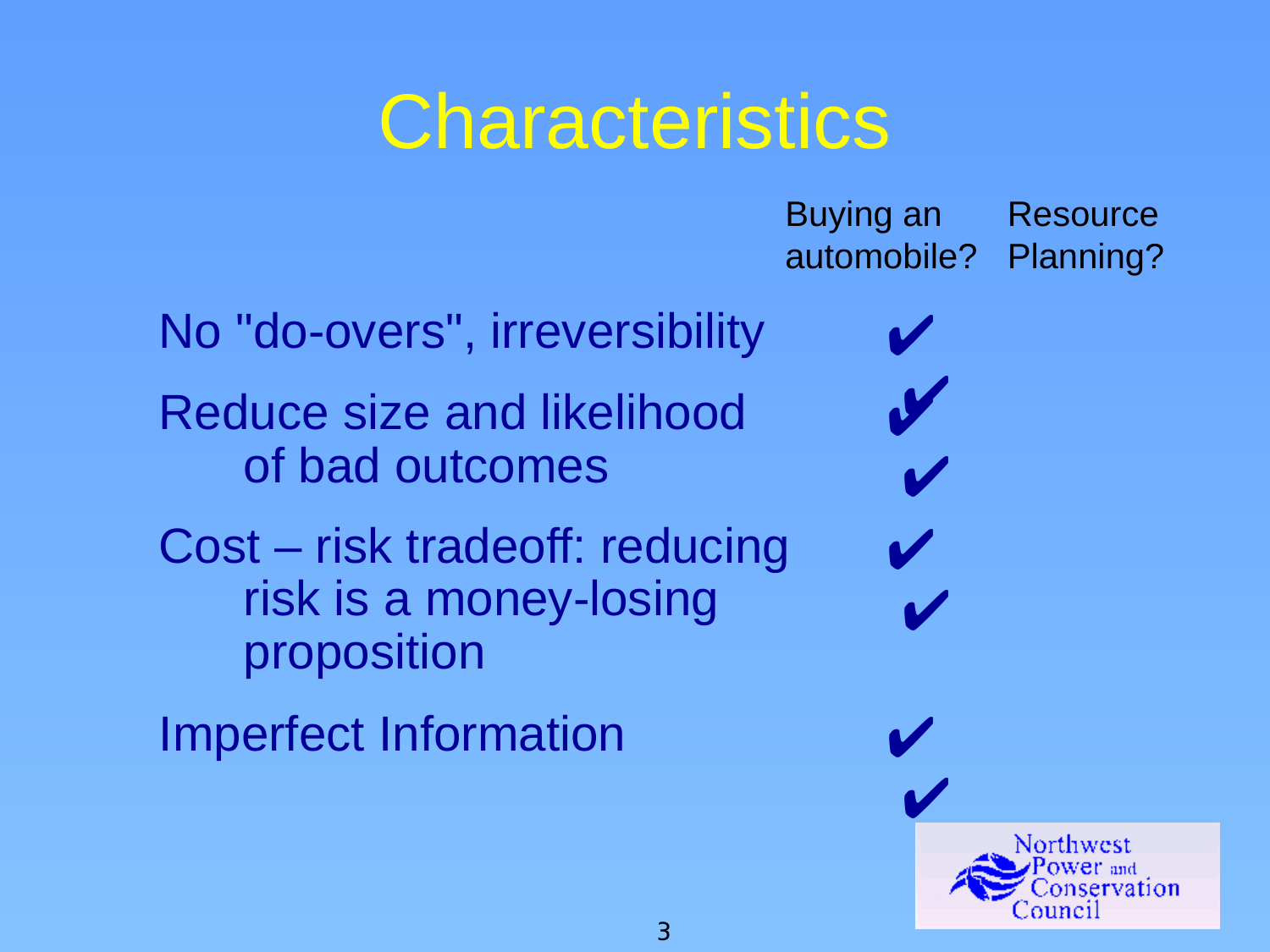

# Characteristics
Buying an automobile?
Resource Planning?
No "do-overs", irreversibility
	✔	 ✔
Reduce size and likelihood of bad outcomes
	✔	 ✔
Cost – risk tradeoff: reducing risk is a money-losing proposition
	✔	 ✔
Imperfect Information
	✔	 ✔